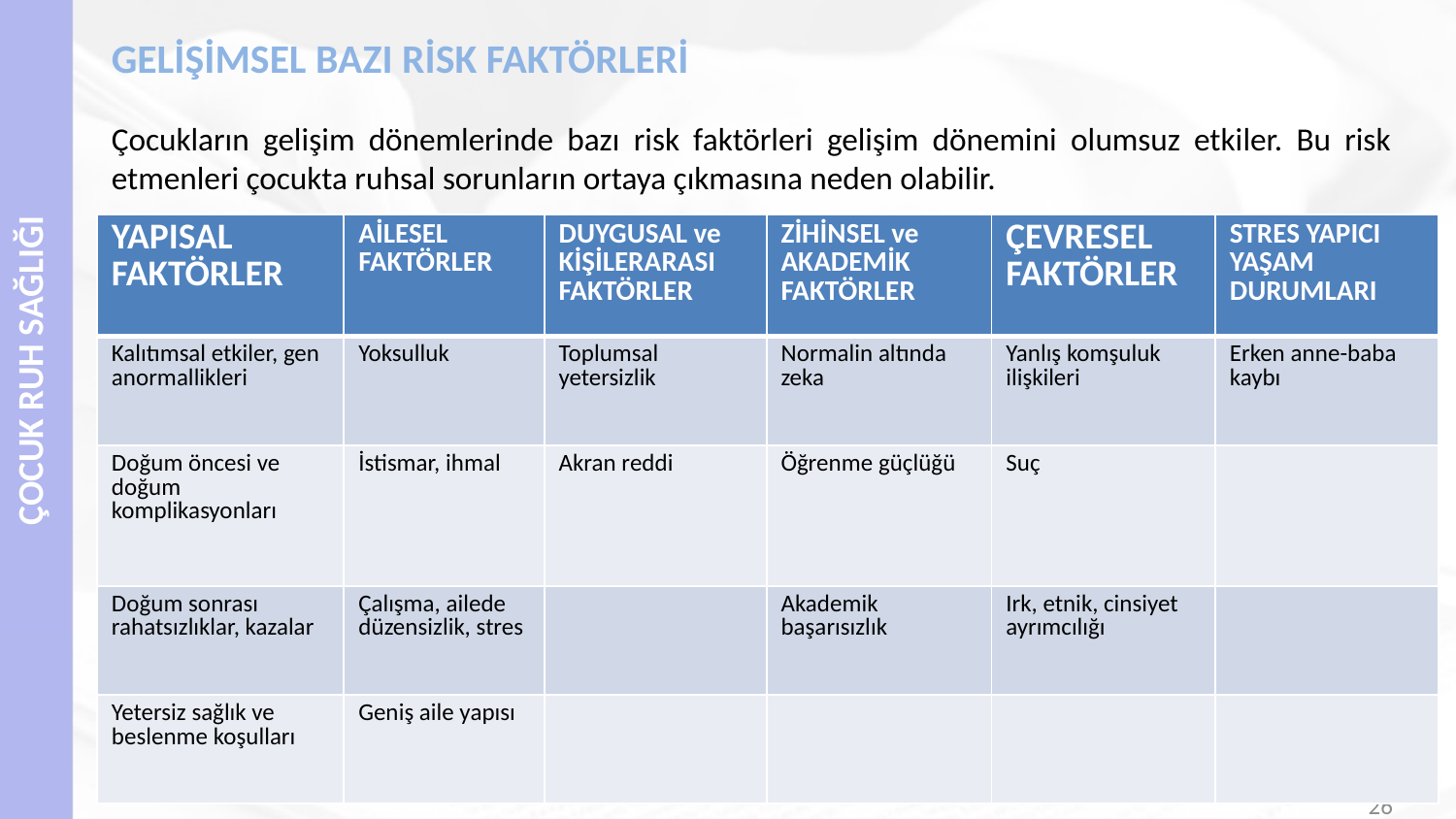

# GELİŞİMSEL BAZI RİSK FAKTÖRLERİ
Çocukların gelişim dönemlerinde bazı risk faktörleri gelişim dönemini olumsuz etkiler. Bu risk etmenleri çocukta ruhsal sorunların ortaya çıkmasına neden olabilir.

| YAPISAL FAKTÖRLER | AİLESEL FAKTÖRLER | DUYGUSAL ve KİŞİLERARASI FAKTÖRLER | ZİHİNSEL ve AKADEMİK FAKTÖRLER | ÇEVRESEL FAKTÖRLER | STRES YAPICI YAŞAM DURUMLARI |
| --- | --- | --- | --- | --- | --- |
| Kalıtımsal etkiler, gen anormallikleri | Yoksulluk | Toplumsal yetersizlik | Normalin altında zeka | Yanlış komşuluk ilişkileri | Erken anne-baba kaybı |
| Doğum öncesi ve doğum komplikasyonları | İstismar, ihmal | Akran reddi | Öğrenme güçlüğü | Suç |  |
| Doğum sonrası rahatsızlıklar, kazalar | Çalışma, ailede düzensizlik, stres |  | Akademik başarısızlık | Irk, etnik, cinsiyet ayrımcılığı |  |
| Yetersiz sağlık ve beslenme koşulları | Geniş aile yapısı |  |  |  |  |